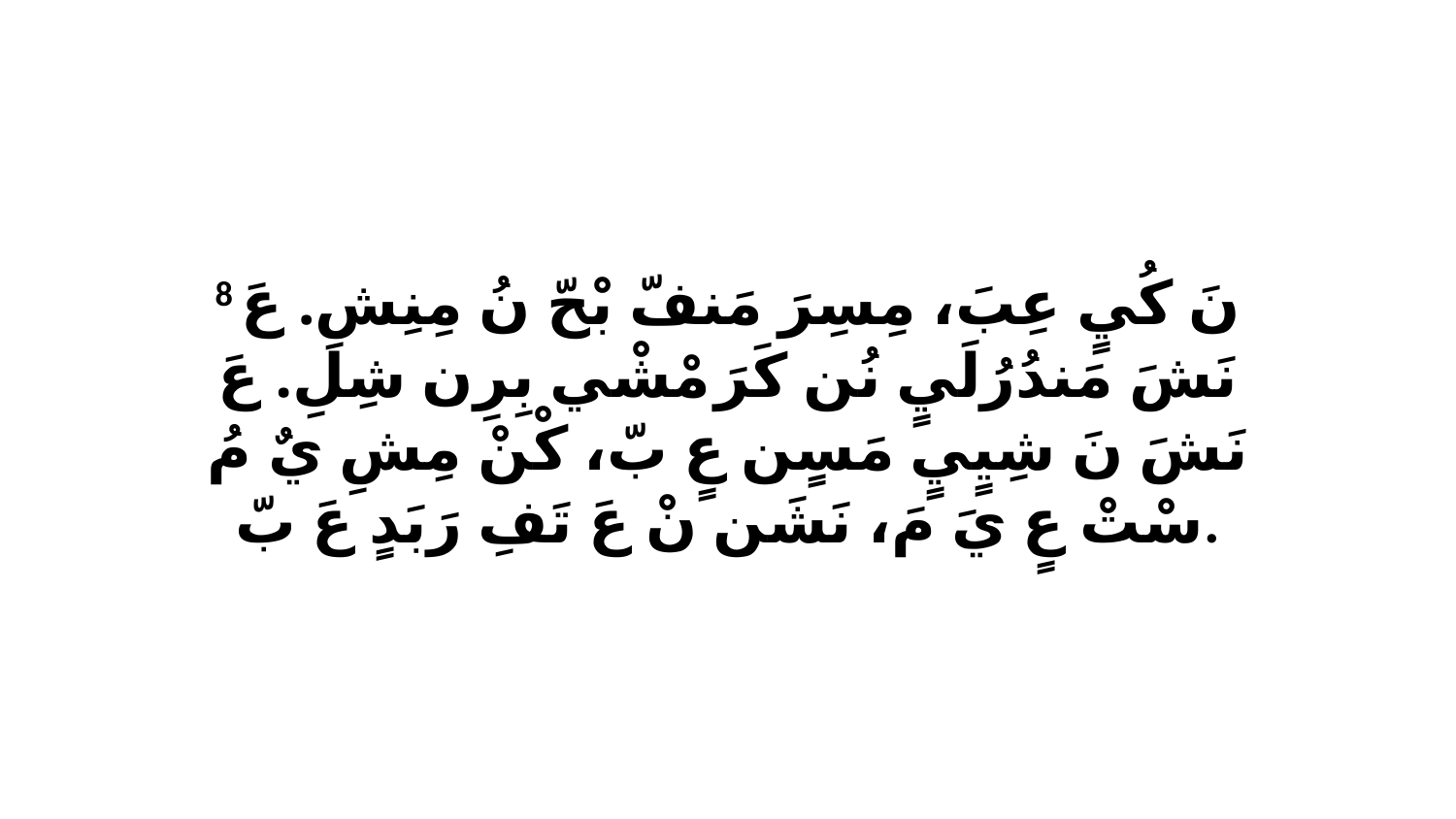

8 نَ كُيٍ عِبَ، مِسِرَ مَنفّ بْحّ نُ مِنِشِ. عَ نَشَ مَندُرُلَيٍ نُن كَرَ مْشْي بِرِن شِلِ. عَ نَشَ نَ شِيٍيٍ مَسٍن عٍ بّ، كْنْ مِشِ يٌ مُ سْتْ عٍ يَ مَ، نَشَن نْ عَ تَفِ رَبَدٍ عَ بّ.